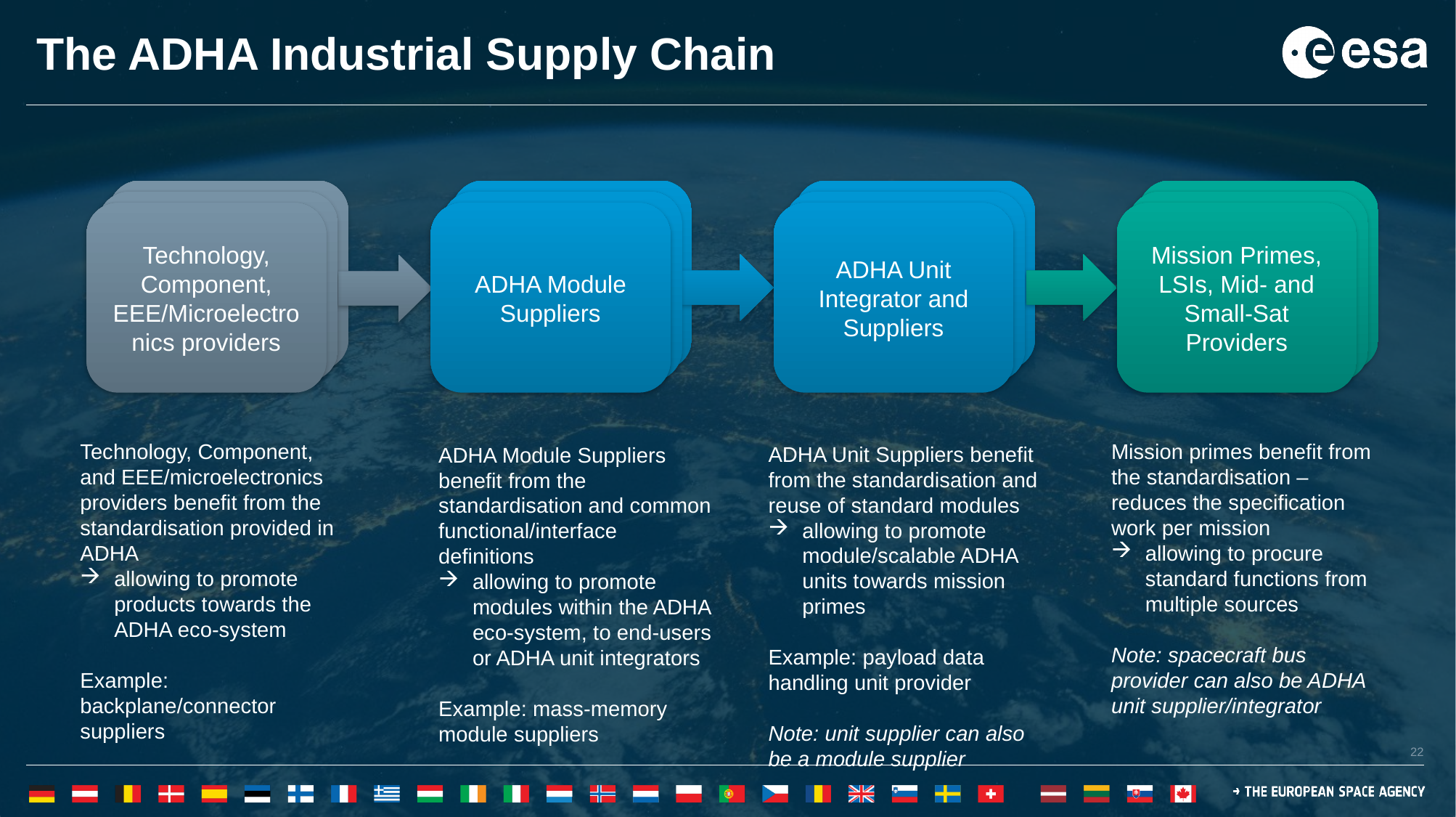

# The ADHA Industrial Supply Chain
Technology, EEE, Microelectronics providers
ADHA Module
Suppliers
ADHA Unit Integrator and Supplier
Mission Primes, LSIs, Mid- and Small-Sat Providers
Technology, EEE, Microelectronics providers
Technology, EEE, Microelectronics providers
Technology, EEE, Microelectronics providers
Technology, EEE, Microelectronics providers
Technology, Component, EEE/Microelectronics providers
ADHA Module
Suppliers
ADHA Unit Integrator and Suppliers
Mission Primes, LSIs, Mid- and Small-Sat Providers

Mission primes benefit from the standardisation – reduces the specification work per mission
allowing to procure standard functions from multiple sources

Note: spacecraft bus provider can also be ADHA unit supplier/integrator
Technology, Component, and EEE/microelectronics providers benefit from the standardisation provided in ADHA
allowing to promote products towards the ADHA eco-system

Example: backplane/connector suppliers
ADHA Unit Suppliers benefit from the standardisation and reuse of standard modules
allowing to promote module/scalable ADHA units towards mission primes

Example: payload data handling unit provider

Note: unit supplier can also be a module supplier
ADHA Module Suppliers benefit from the standardisation and common functional/interface definitions
allowing to promote modules within the ADHA eco-system, to end-users or ADHA unit integrators

Example: mass-memory module suppliers